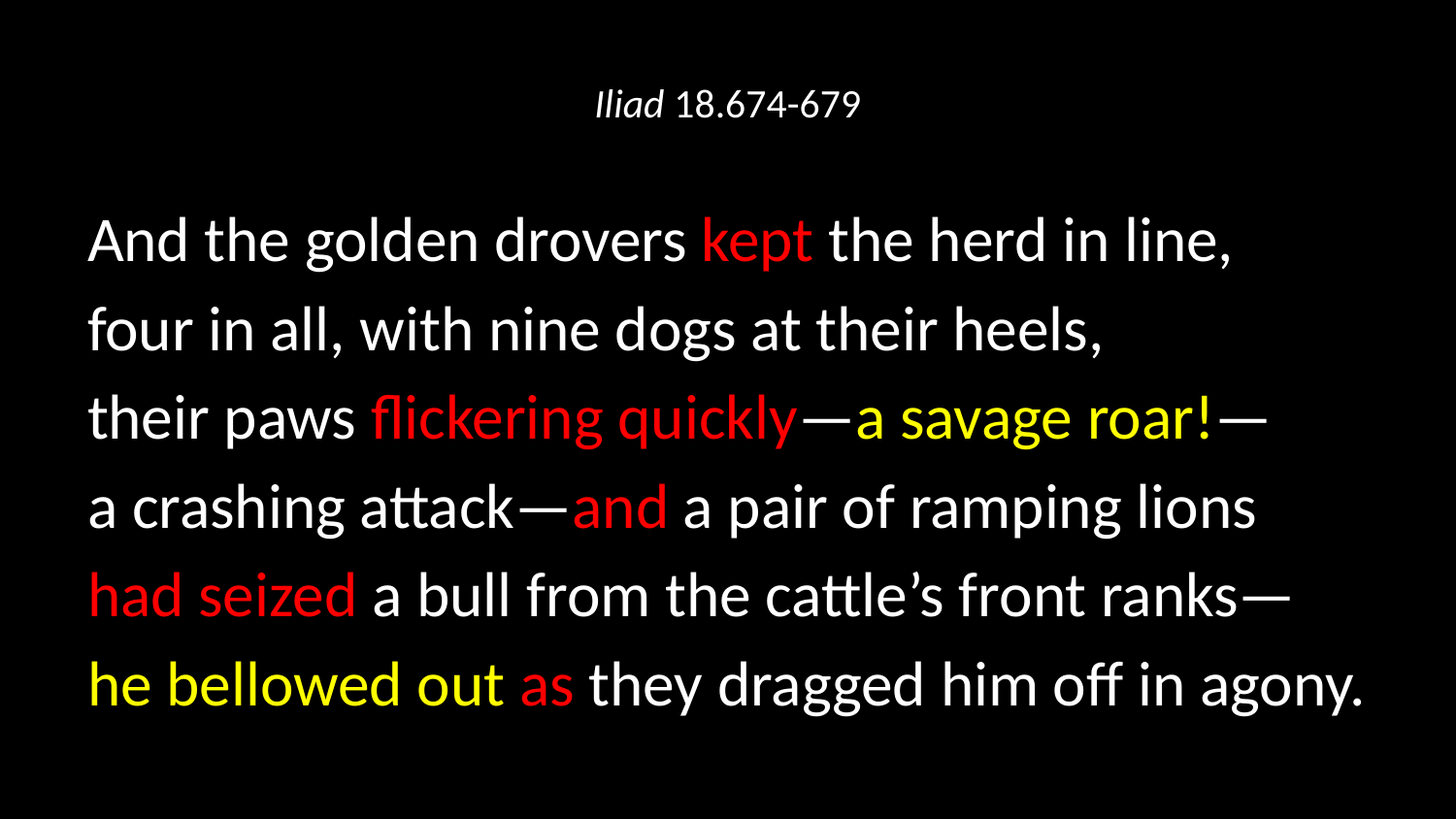

# Iliad 18.674-679
And the golden drovers kept the herd in line,
four in all, with nine dogs at their heels,
their paws flickering quickly—a savage roar!—
a crashing attack—and a pair of ramping lions
had seized a bull from the cattle’s front ranks—
he bellowed out as they dragged him off in agony.